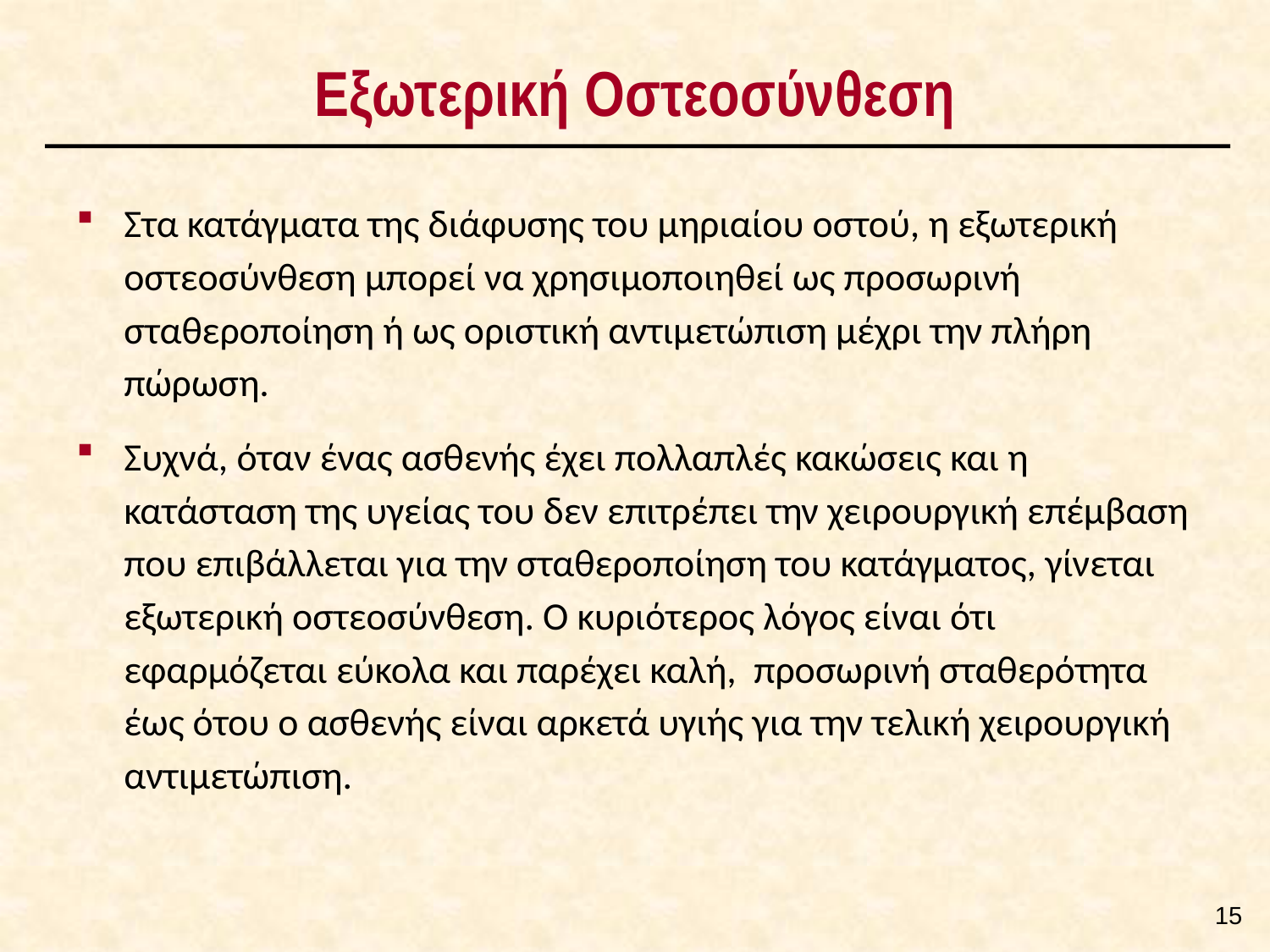

# Εξωτερική Οστεοσύνθεση
Στα κατάγματα της διάφυσης του μηριαίου οστού, η εξωτερική οστεοσύνθεση μπορεί να χρησιμοποιηθεί ως προσωρινή σταθεροποίηση ή ως οριστική αντιμετώπιση μέχρι την πλήρη πώρωση.
Συχνά, όταν ένας ασθενής έχει πολλαπλές κακώσεις και η κατάσταση της υγείας του δεν επιτρέπει την χειρουργική επέμβαση που επιβάλλεται για την σταθεροποίηση του κατάγματος, γίνεται εξωτερική οστεοσύνθεση. Ο κυριότερος λόγος είναι ότι εφαρμόζεται εύκολα και παρέχει καλή,  προσωρινή σταθερότητα έως ότου ο ασθενής είναι αρκετά υγιής για την τελική χειρουργική αντιμετώπιση.
15